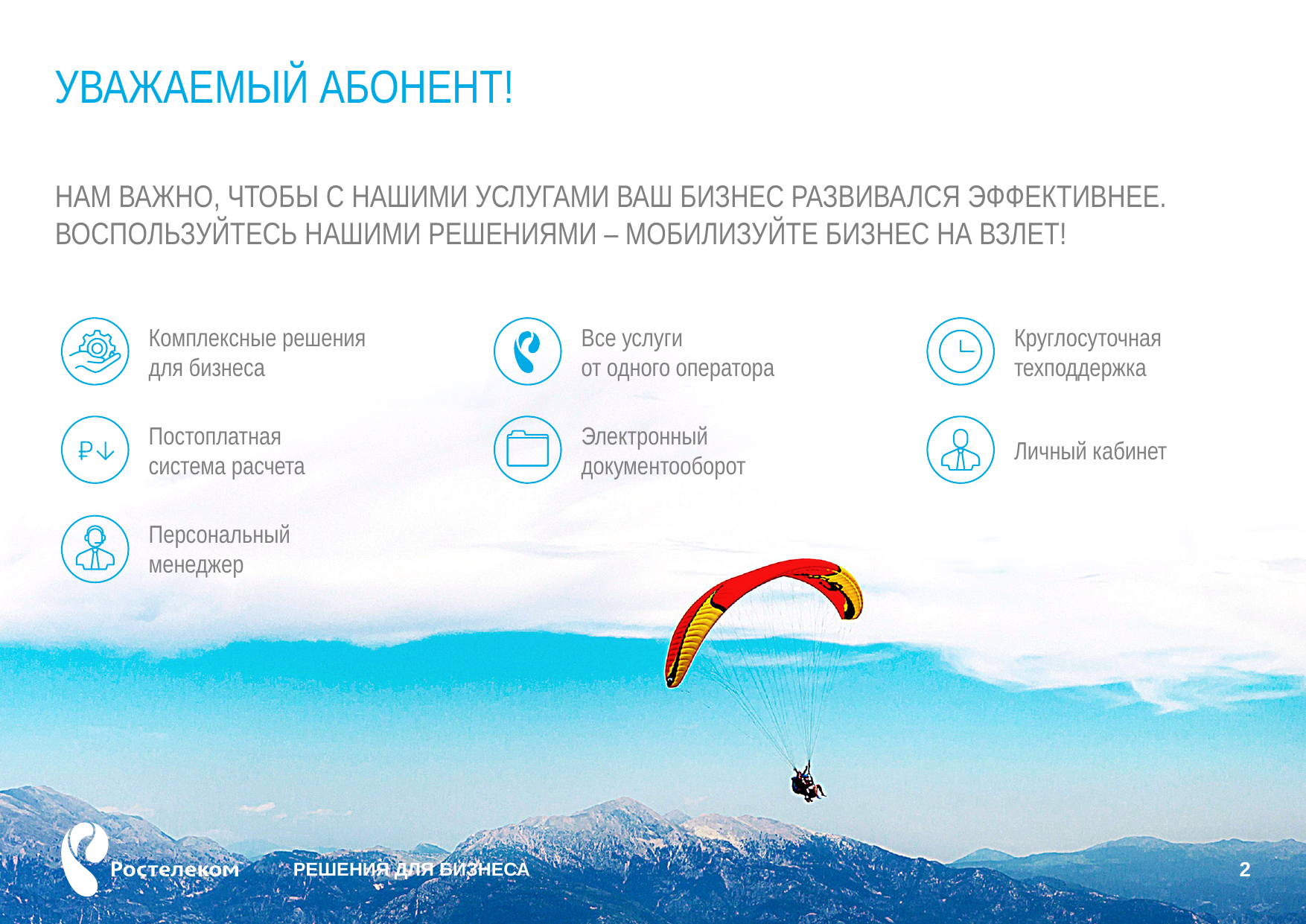

# Уважаемый абонент!
НАМ ВАЖНО, ЧТОБЫ С НАШИМИ УСЛУГАМИ ВАШ БИЗНЕС РАЗВИВАЛСЯ ЭФФЕКТИВНЕЕ. ВОСПОЛЬЗУЙТЕСЬ НАШИМИ РЕШЕНИЯМИ – МОБИЛИЗУЙТЕ БИЗНЕС НА ВЗЛЕТ!

Комплексные решения
для бизнеса
Все услуги
от одного оператора
Круглосуточная
техподдержка

Постоплатная
система расчета
Электронный
документооборот
Личный кабинет
Персональный
менеджер

2